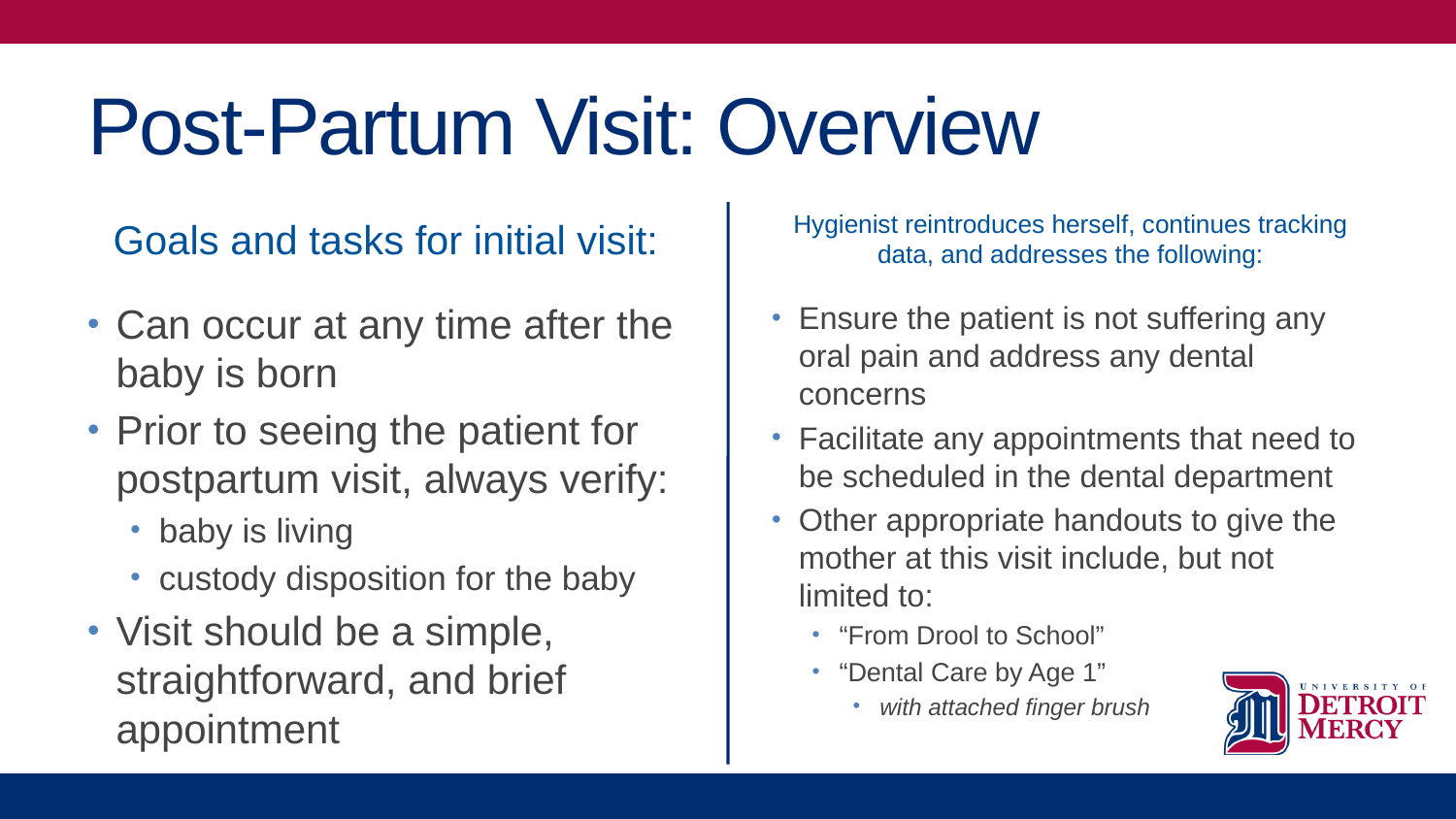

# Post-Partum Visit: Overview
Goals and tasks for initial visit:
Hygienist reintroduces herself, continues tracking data, and addresses the following:
Can occur at any time after the baby is born
Prior to seeing the patient for postpartum visit, always verify:
baby is living
custody disposition for the baby
Visit should be a simple, straightforward, and brief appointment
Ensure the patient is not suffering any oral pain and address any dental concerns
Facilitate any appointments that need to be scheduled in the dental department
Other appropriate handouts to give the mother at this visit include, but not limited to:
“From Drool to School”
“Dental Care by Age 1”
with attached finger brush